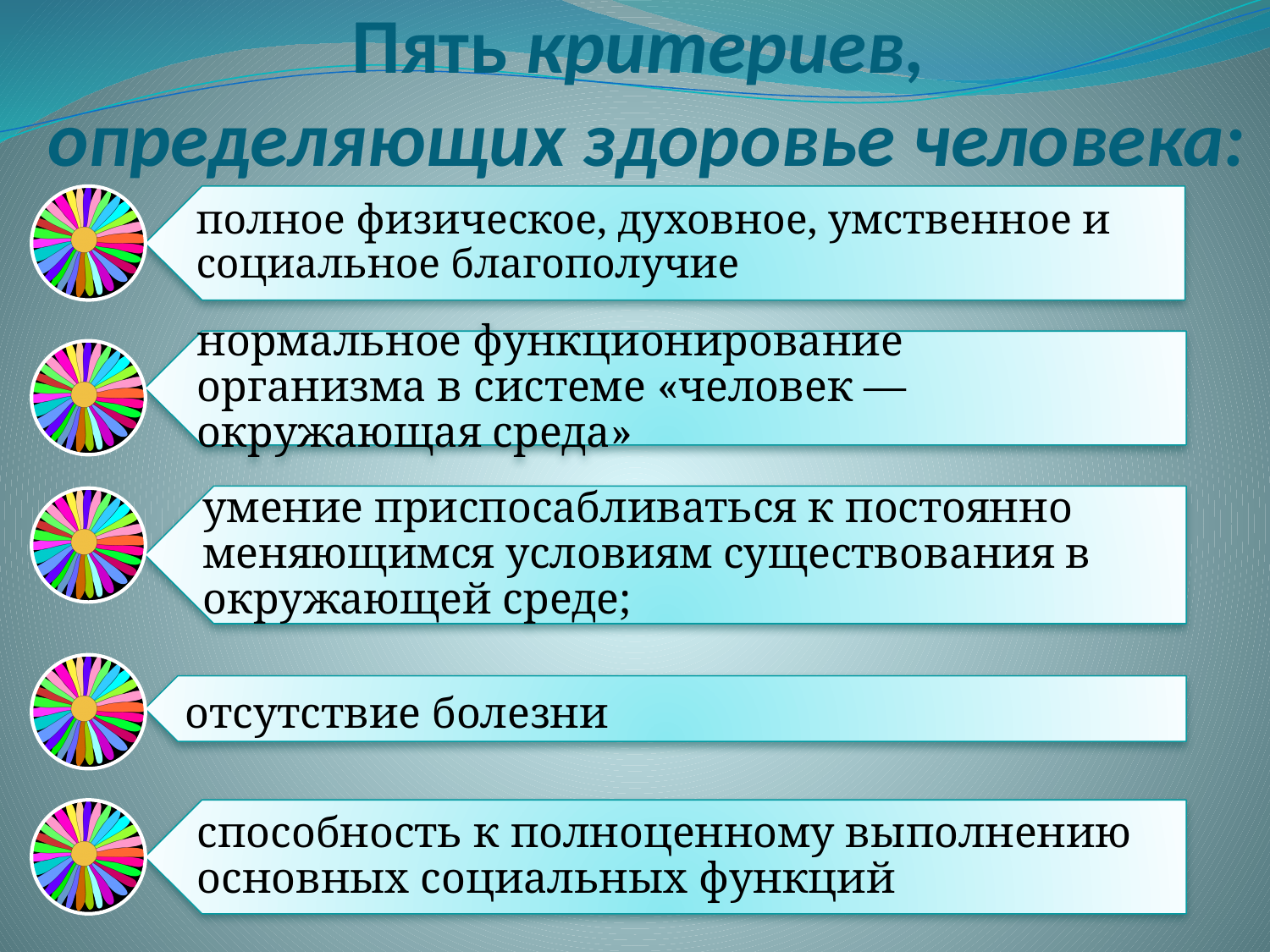

# Пять критериев, определяющих здоровье человека:
полное физическое, духовное, умственное и социальное благополучие
нормальное функционирование организма в системе «человек — окружающая среда»
умение приспосабливаться к постоянно меняющимся условиям существования в окружающей среде;

отсутствие болезни

способность к полноценному выполнению основных социальных функций